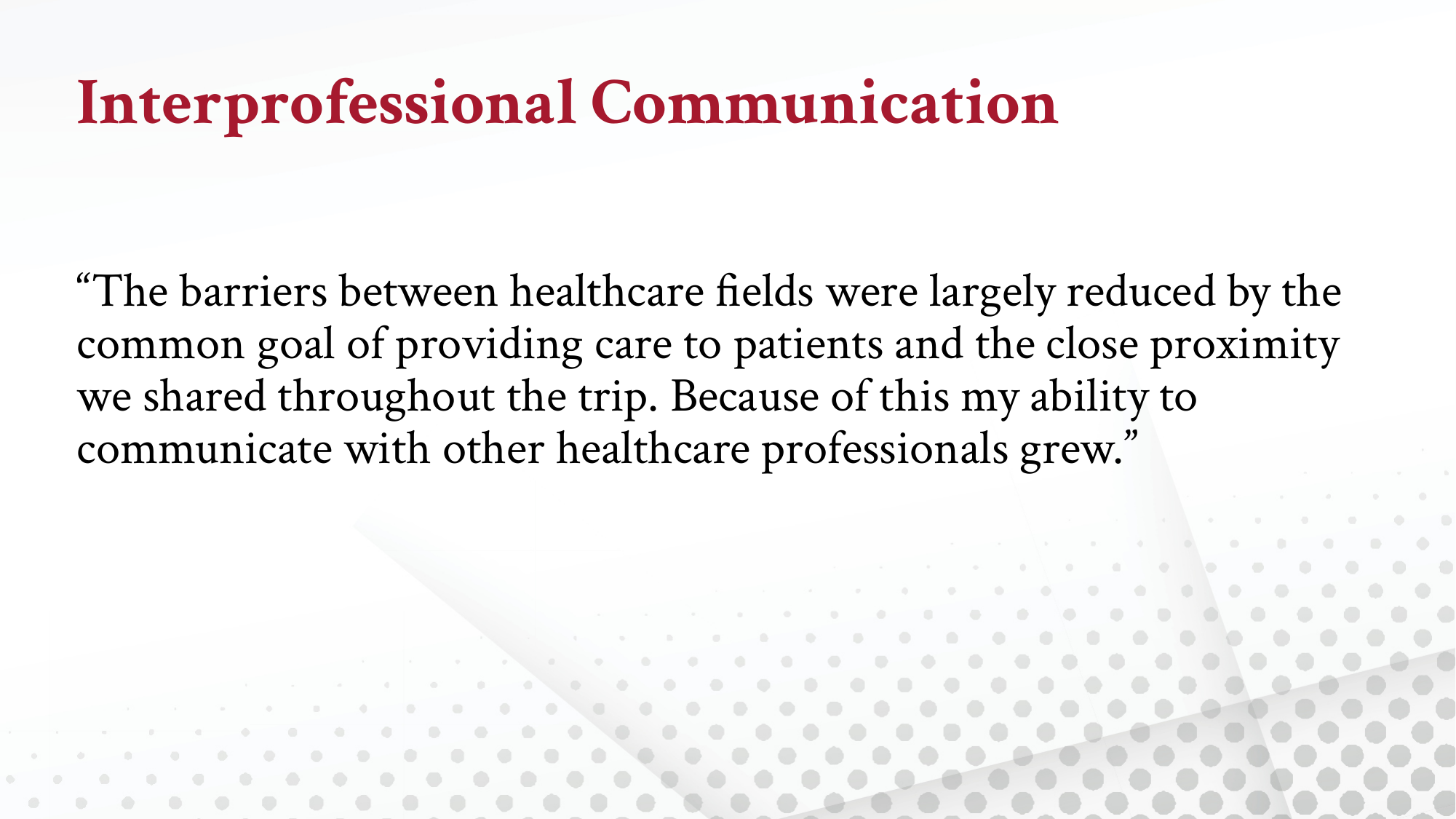

# Interprofessional Communication

“The barriers between healthcare fields were largely reduced by the common goal of providing care to patients and the close proximity we shared throughout the trip. Because of this my ability to communicate with other healthcare professionals grew.”